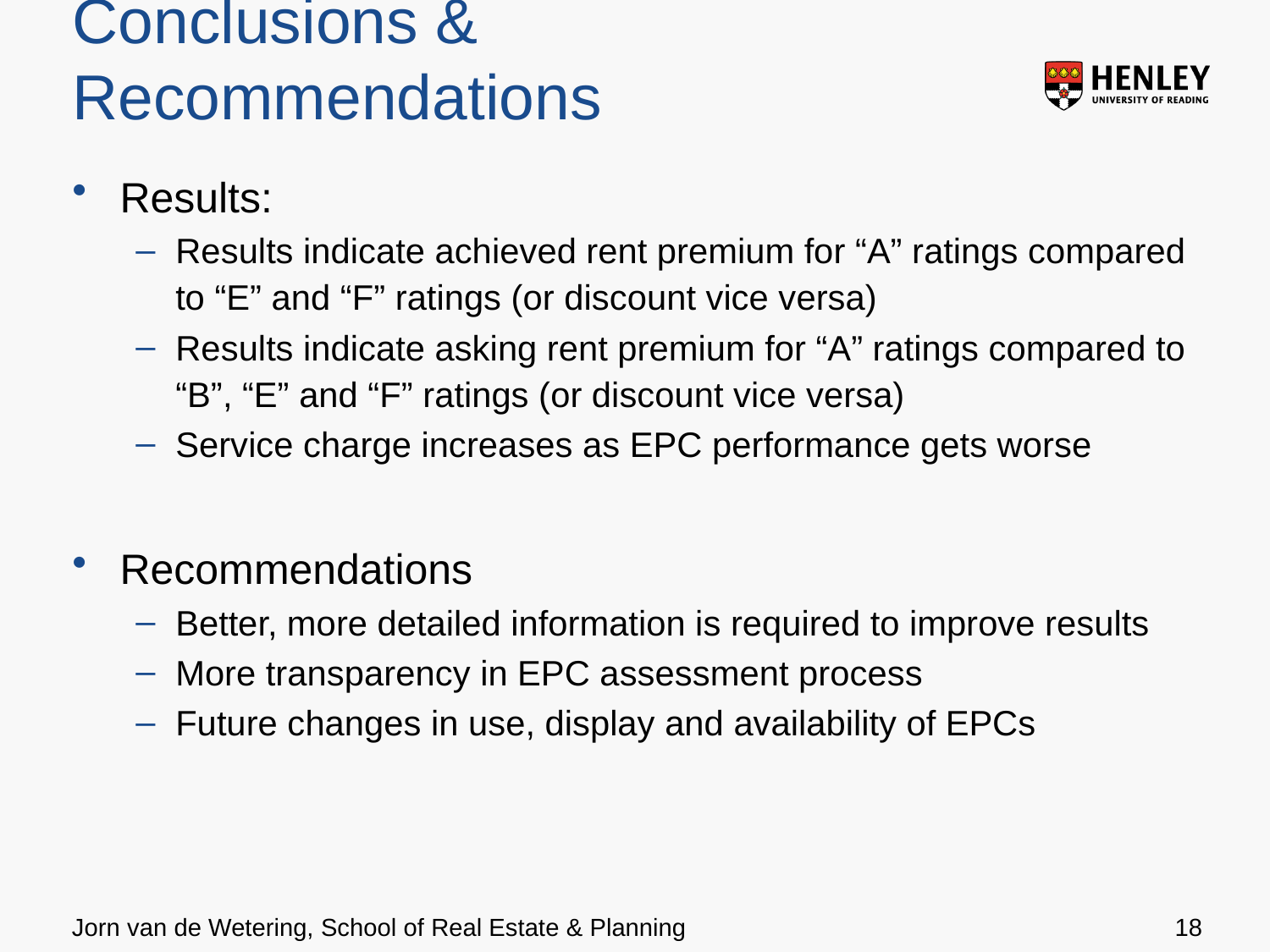

# Conclusions & Recommendations
Results:
Results indicate achieved rent premium for “A” ratings compared to “E” and “F” ratings (or discount vice versa)
Results indicate asking rent premium for “A” ratings compared to “B”, “E” and “F” ratings (or discount vice versa)
Service charge increases as EPC performance gets worse

Recommendations
Better, more detailed information is required to improve results
More transparency in EPC assessment process
Future changes in use, display and availability of EPCs
18